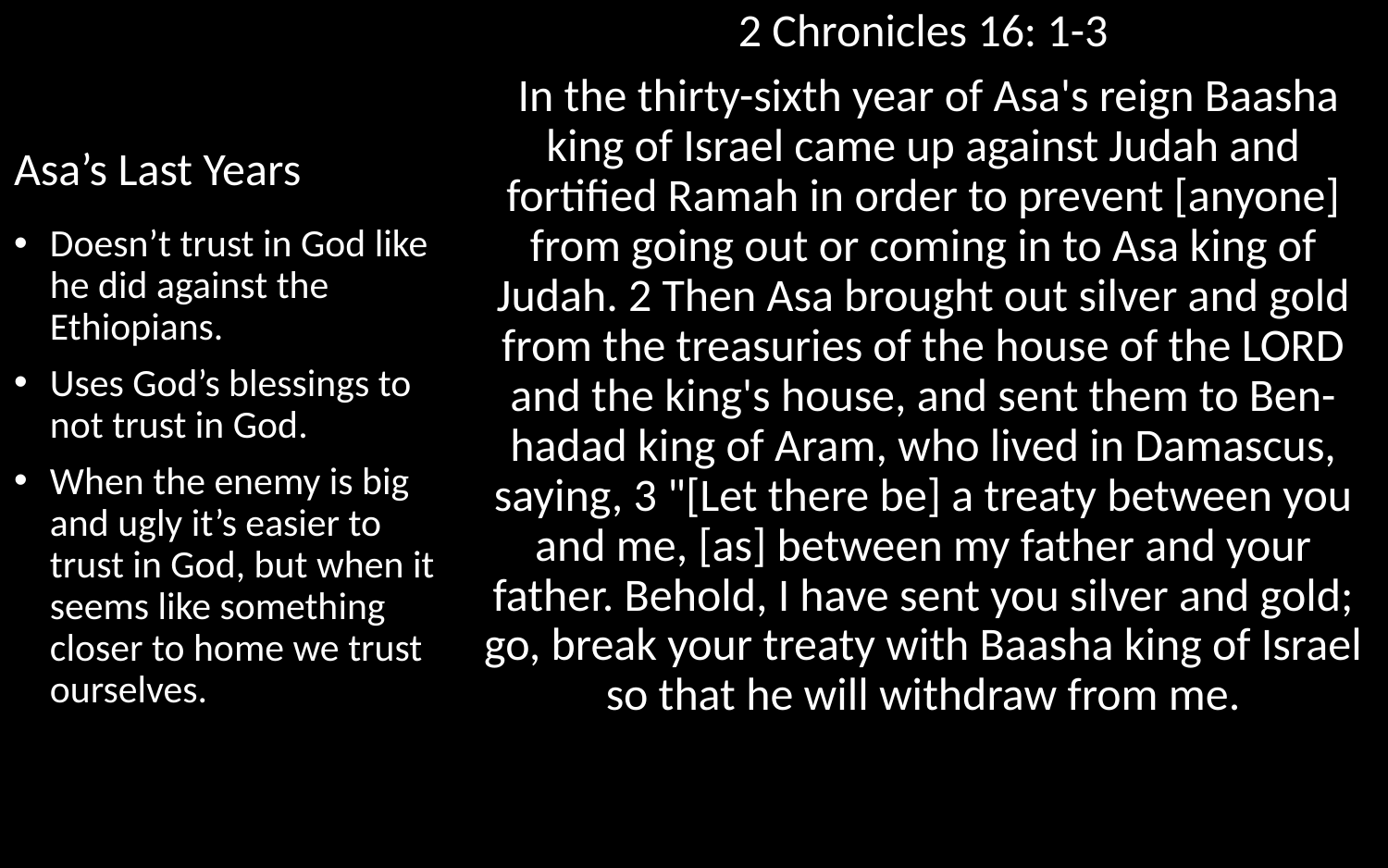

# Asa’s Last Years
2 Chronicles 16: 1-3
 In the thirty-sixth year of Asa's reign Baasha king of Israel came up against Judah and fortified Ramah in order to prevent [anyone] from going out or coming in to Asa king of Judah. 2 Then Asa brought out silver and gold from the treasuries of the house of the LORD and the king's house, and sent them to Ben-hadad king of Aram, who lived in Damascus, saying, 3 "[Let there be] a treaty between you and me, [as] between my father and your father. Behold, I have sent you silver and gold; go, break your treaty with Baasha king of Israel so that he will withdraw from me.
Doesn’t trust in God like he did against the Ethiopians.
Uses God’s blessings to not trust in God.
When the enemy is big and ugly it’s easier to trust in God, but when it seems like something closer to home we trust ourselves.